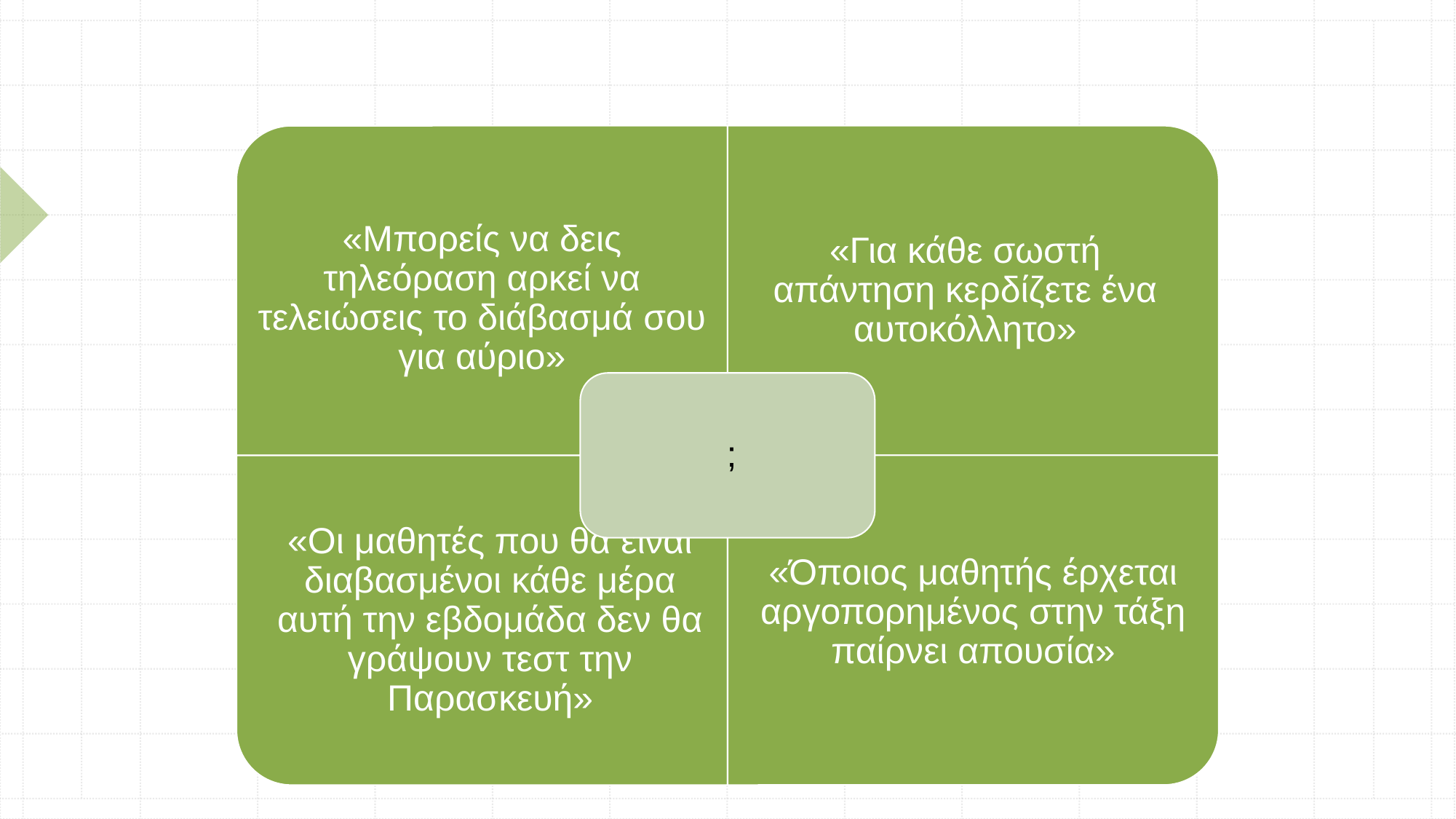

«Μπορείς να δεις τηλεόραση αρκεί να τελειώσεις το διάβασμά σου για αύριο»
«Για κάθε σωστή απάντηση κερδίζετε ένα αυτοκόλλητο»
«Οι μαθητές που θα είναι διαβασμένοι κάθε μέρα αυτή την εβδομάδα δεν θα γράψουν τεστ την Παρασκευή»
«Όποιος μαθητής έρχεται αργοπορημένος στην τάξη παίρνει απουσία»
;